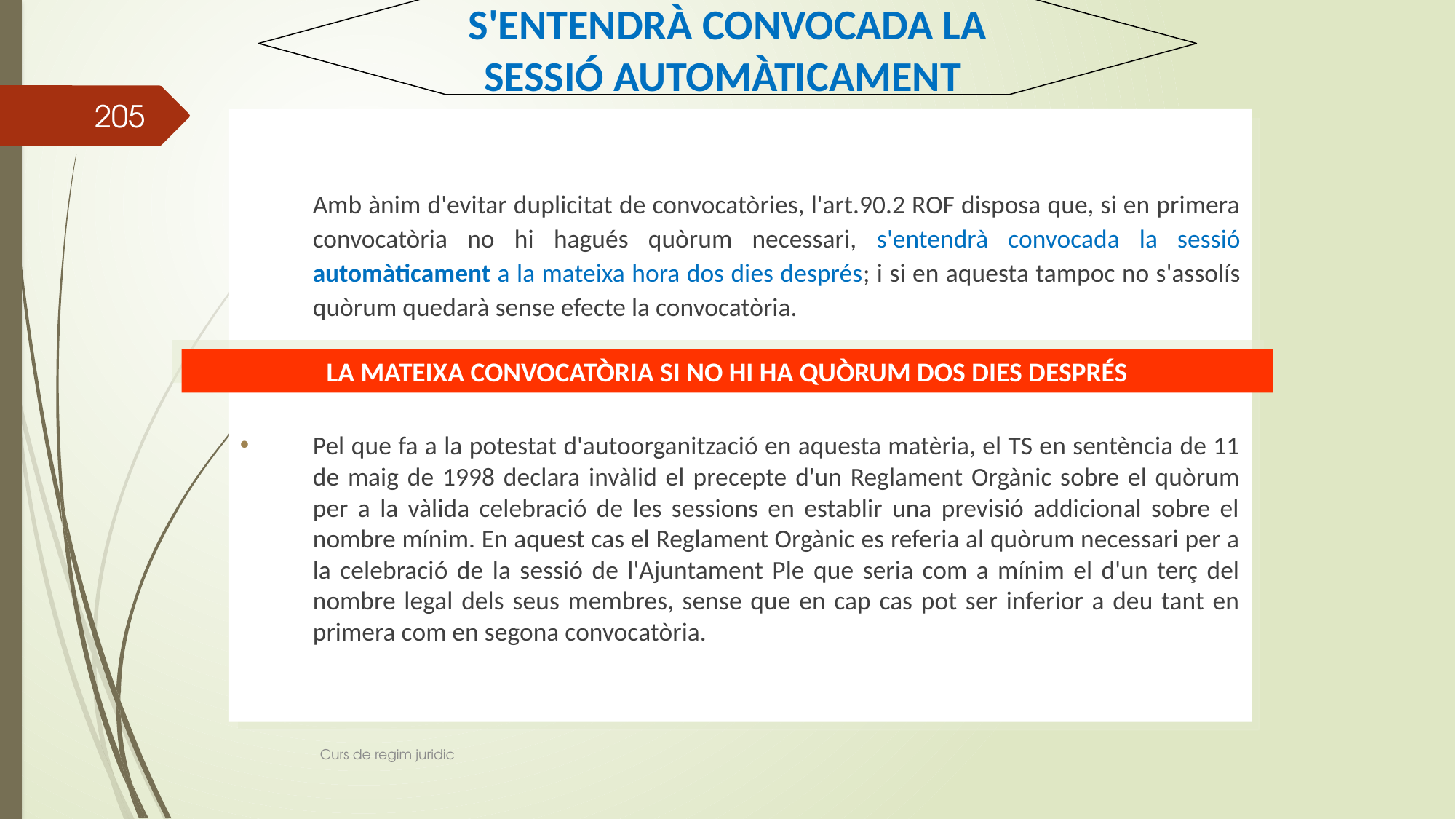

S'ENTENDRÀ CONVOCADA LA SESSIÓ AUTOMÀTICAMENT
205
	Amb ànim d'evitar duplicitat de convocatòries, l'art.90.2 ROF disposa que, si en primera convocatòria no hi hagués quòrum necessari, s'entendrà convocada la sessió automàticament a la mateixa hora dos dies després; i si en aquesta tampoc no s'assolís quòrum quedarà sense efecte la convocatòria.

Pel que fa a la potestat d'autoorganització en aquesta matèria, el TS en sentència de 11 de maig de 1998 declara invàlid el precepte d'un Reglament Orgànic sobre el quòrum per a la vàlida celebració de les sessions en establir una previsió addicional sobre el nombre mínim. En aquest cas el Reglament Orgànic es referia al quòrum necessari per a la celebració de la sessió de l'Ajuntament Ple que seria com a mínim el d'un terç del nombre legal dels seus membres, sense que en cap cas pot ser inferior a deu tant en primera com en segona convocatòria.
LA MATEIXA CONVOCATÒRIA SI NO HI HA QUÒRUM DOS DIES DESPRÉS
Curs de regim juridic